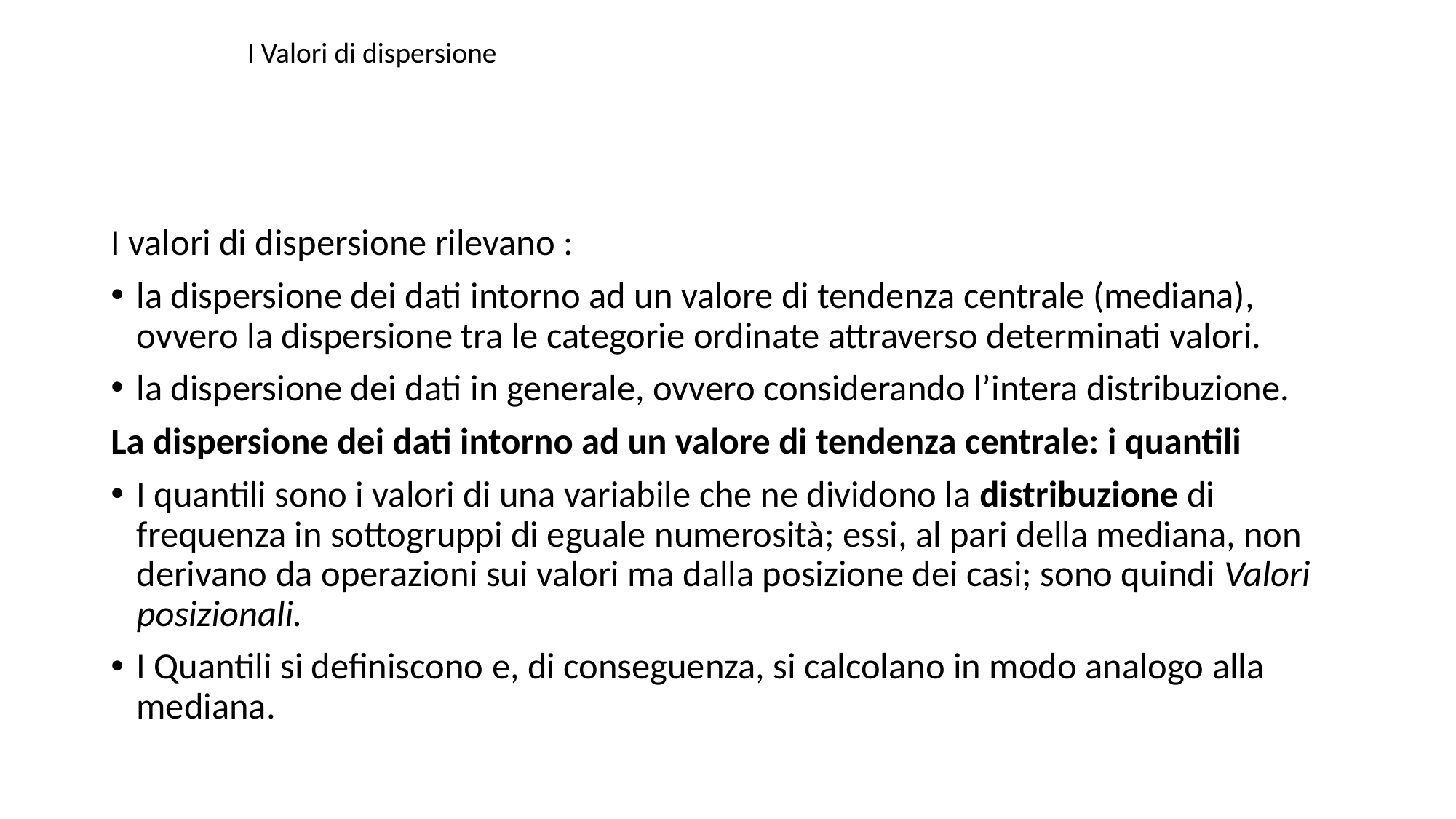

# I Valori di dispersione
I valori di dispersione rilevano :
la dispersione dei dati intorno ad un valore di tendenza centrale (mediana), ovvero la dispersione tra le categorie ordinate attraverso determinati valori.
la dispersione dei dati in generale, ovvero considerando l’intera distribuzione.
La dispersione dei dati intorno ad un valore di tendenza centrale: i quantili
I quantili sono i valori di una variabile che ne dividono la distribuzione di frequenza in sottogruppi di eguale numerosità; essi, al pari della mediana, non derivano da operazioni sui valori ma dalla posizione dei casi; sono quindi Valori posizionali.
I Quantili si definiscono e, di conseguenza, si calcolano in modo analogo alla mediana.